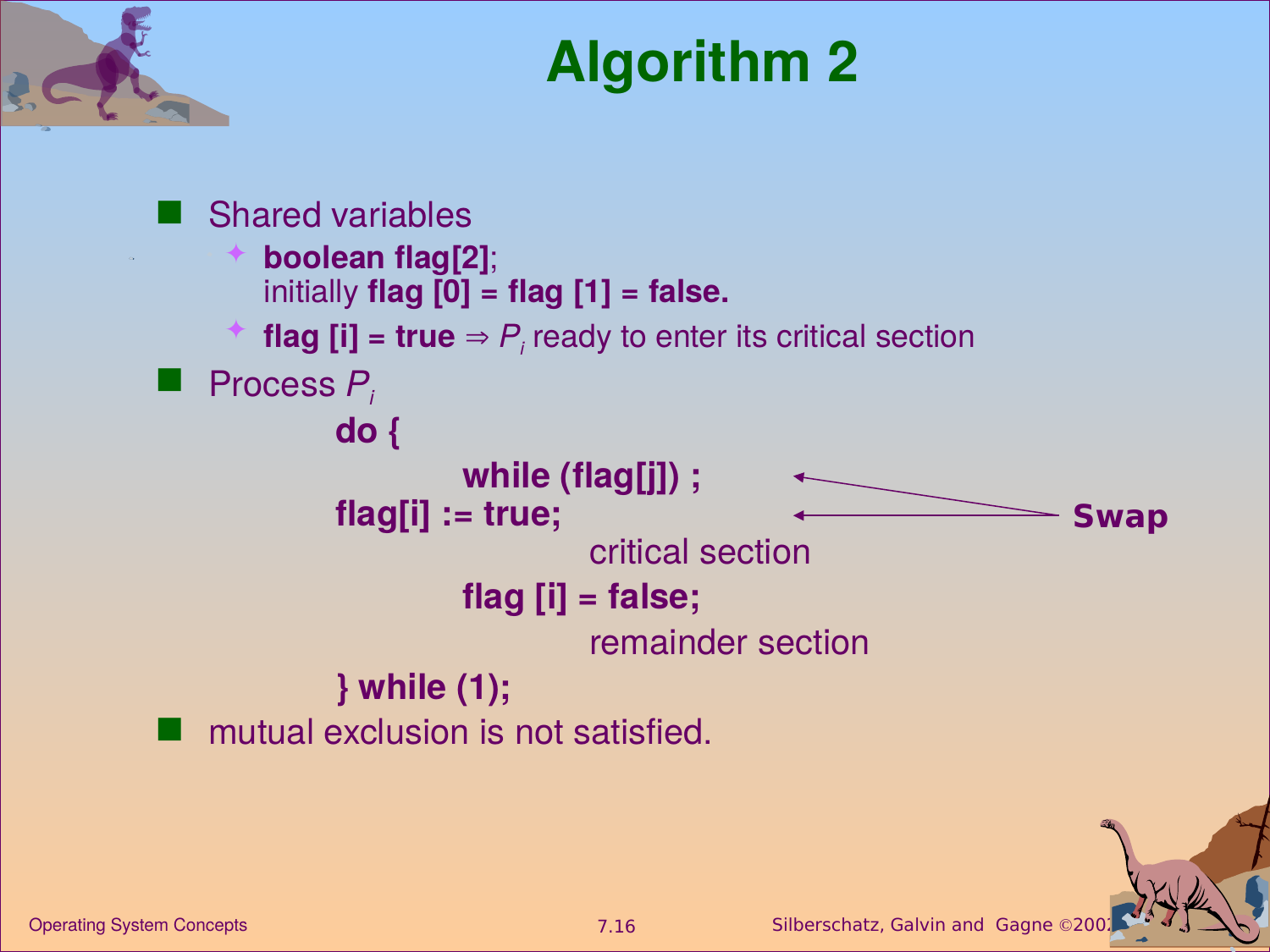

# Algorithm 2
Shared variables
boolean flag[2];
initially flag [0] = flag [1] = false.
flag [i] = true ⇒ Pi ready to enter its critical section
Process Pi
		do {
			while (flag[j]) ; 					flag[i] := true;
			critical section
			flag [i] = false;
				remainder section
		} while (1);
mutual exclusion is not satisfied.
Swap
Operating System Concepts